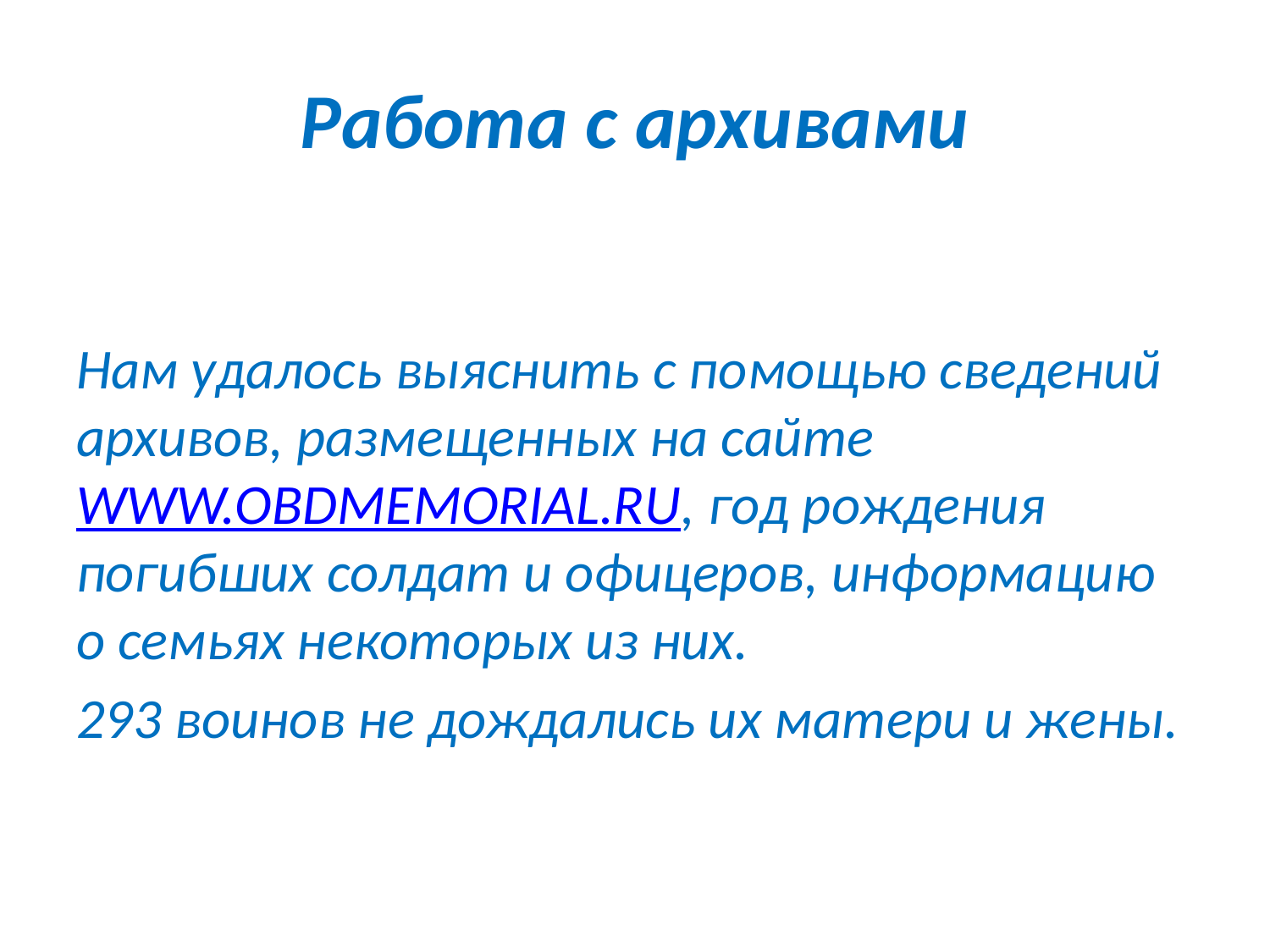

# Работа с архивами
Нам удалось выяснить с помощью сведений архивов, размещенных на сайте WWW.OBDMEMORIAL.RU, год рождения погибших солдат и офицеров, информацию о семьях некоторых из них.
293 воинов не дождались их матери и жены.